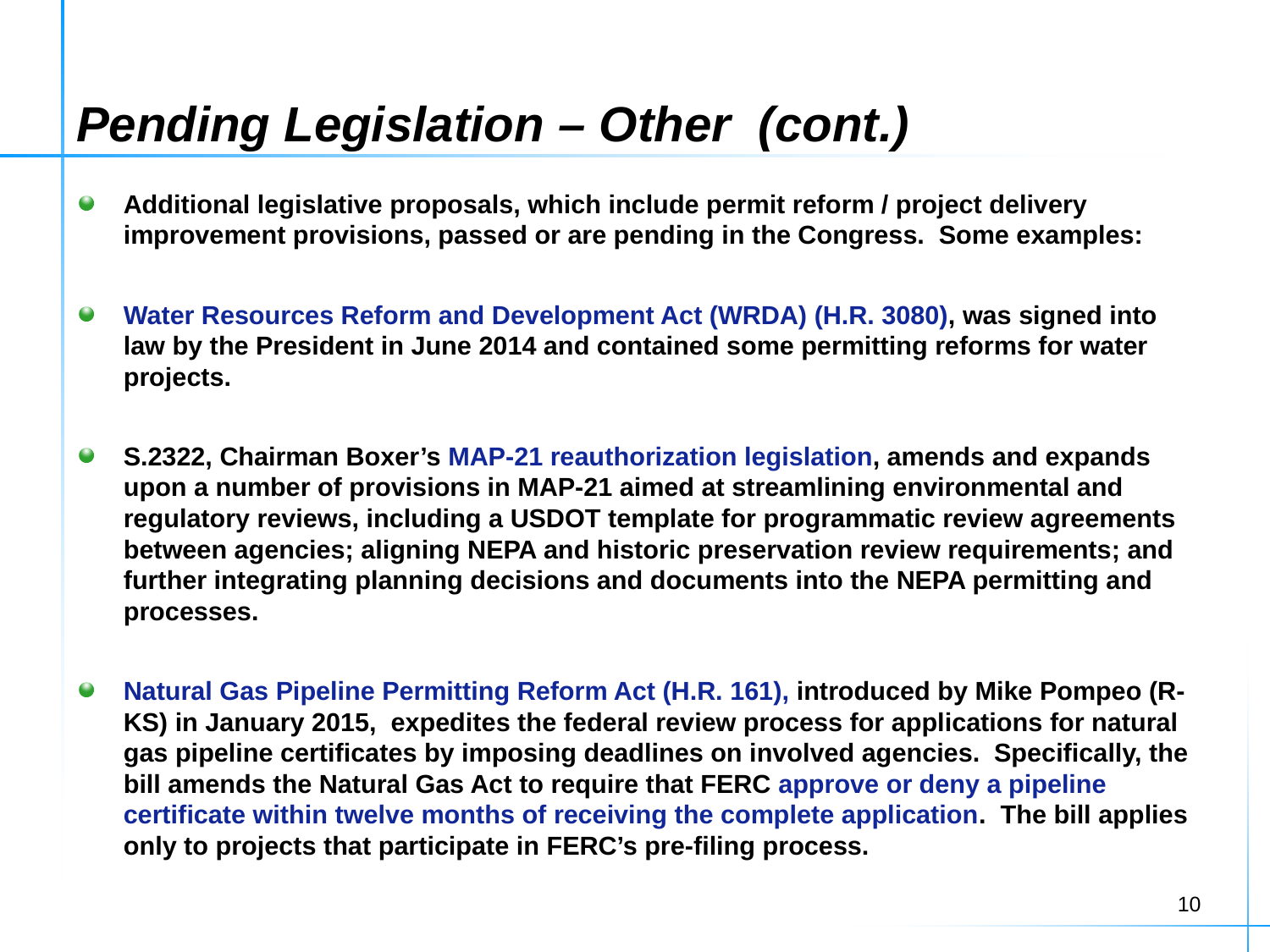

# Pending Legislation – Other  (cont.)
Additional legislative proposals, which include permit reform / project delivery improvement provisions, passed or are pending in the Congress.  Some examples:
Water Resources Reform and Development Act (WRDA) (H.R. 3080), was signed into law by the President in June 2014 and contained some permitting reforms for water projects.
S.2322, Chairman Boxer’s MAP-21 reauthorization legislation, amends and expands upon a number of provisions in MAP-21 aimed at streamlining environmental and regulatory reviews, including a USDOT template for programmatic review agreements between agencies; aligning NEPA and historic preservation review requirements; and further integrating planning decisions and documents into the NEPA permitting and processes.
Natural Gas Pipeline Permitting Reform Act (H.R. 161), introduced by Mike Pompeo (R-KS) in January 2015,  expedites the federal review process for applications for natural gas pipeline certificates by imposing deadlines on involved agencies.  Specifically, the bill amends the Natural Gas Act to require that FERC approve or deny a pipeline certificate within twelve months of receiving the complete application.  The bill applies only to projects that participate in FERC’s pre-filing process.

10